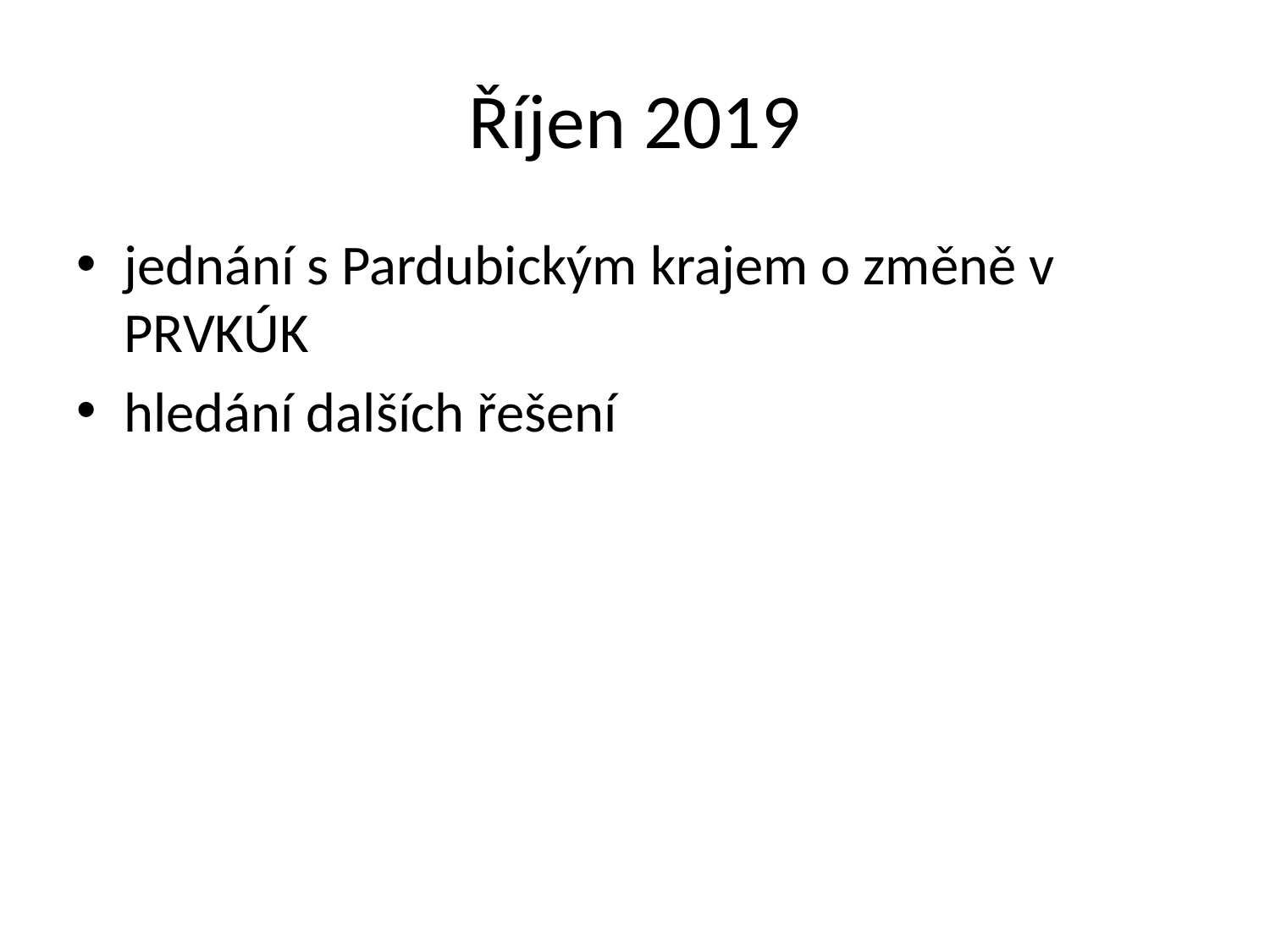

# Říjen 2019
jednání s Pardubickým krajem o změně v PRVKÚK
hledání dalších řešení